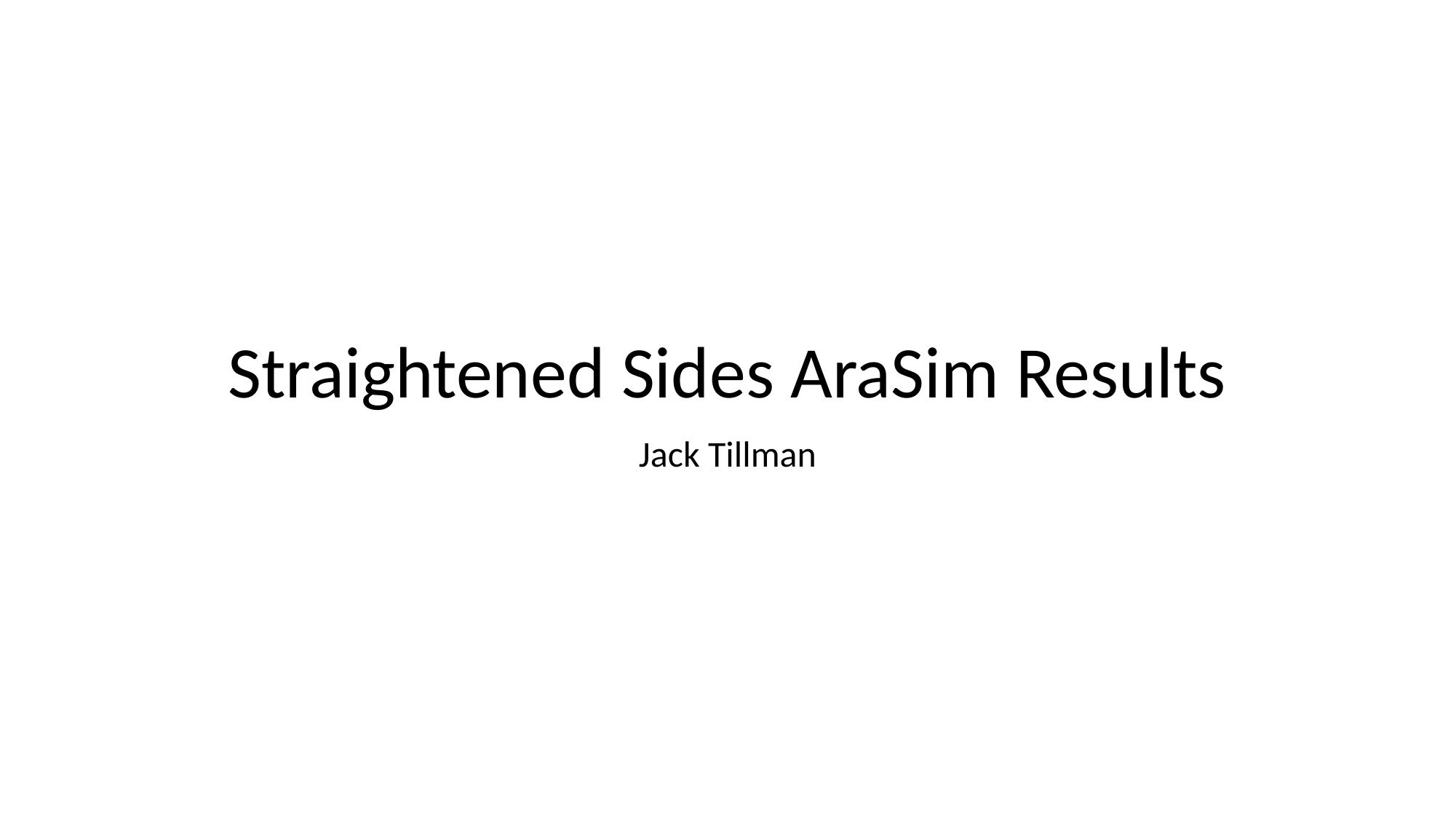

# Straightened Sides AraSim Results
Jack Tillman